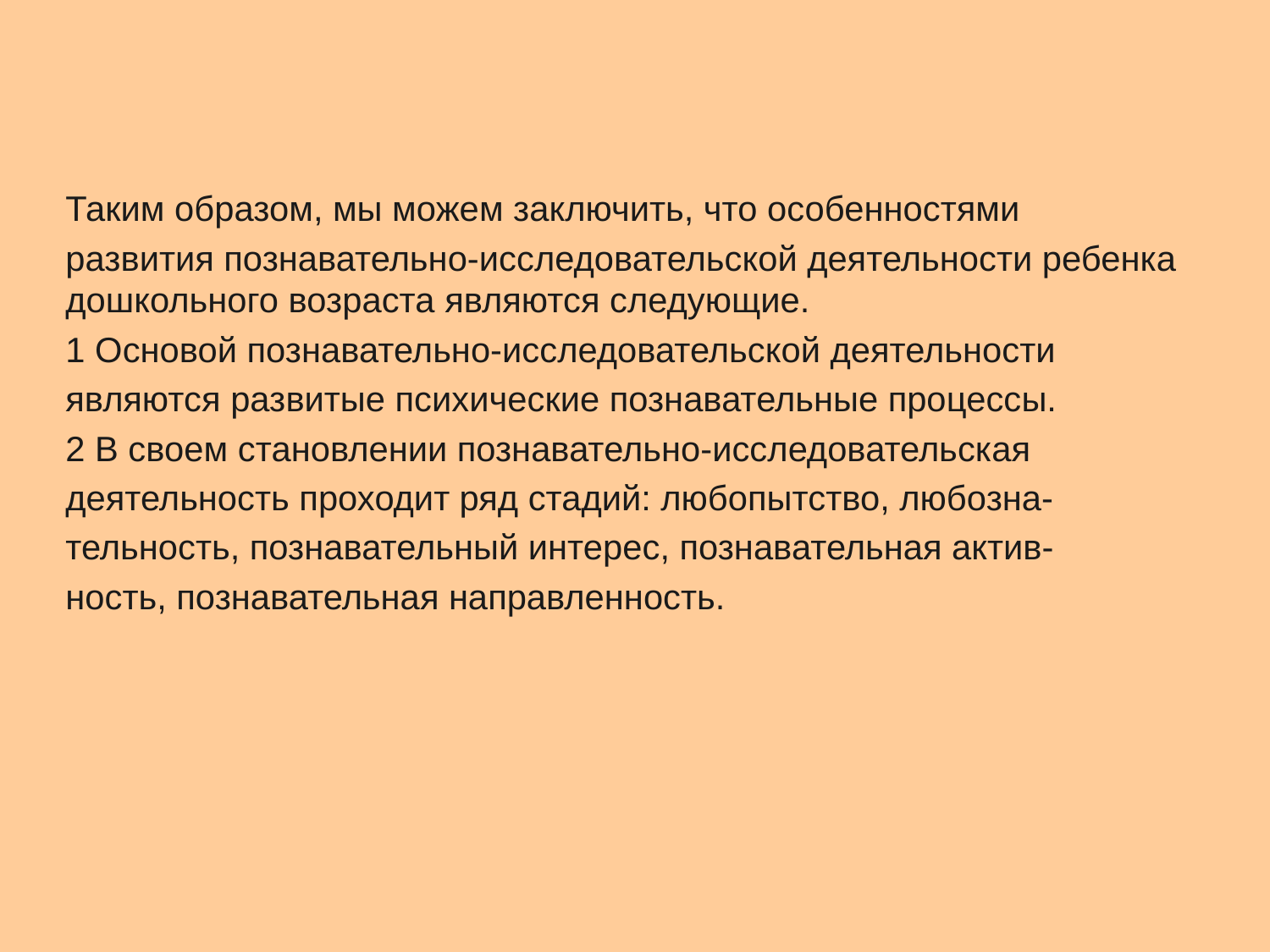

Таким образом, мы можем заключить, что особенностями
развития познавательно-исследовательской деятельности ребенка дошкольного возраста являются следующие.
1 Основой познавательно-исследовательской деятельности
являются развитые психические познавательные процессы.
2 В своем становлении познавательно-исследовательская
деятельность проходит ряд стадий: любопытство, любозна-
тельность, познавательный интерес, познавательная актив-
ность, познавательная направленность.